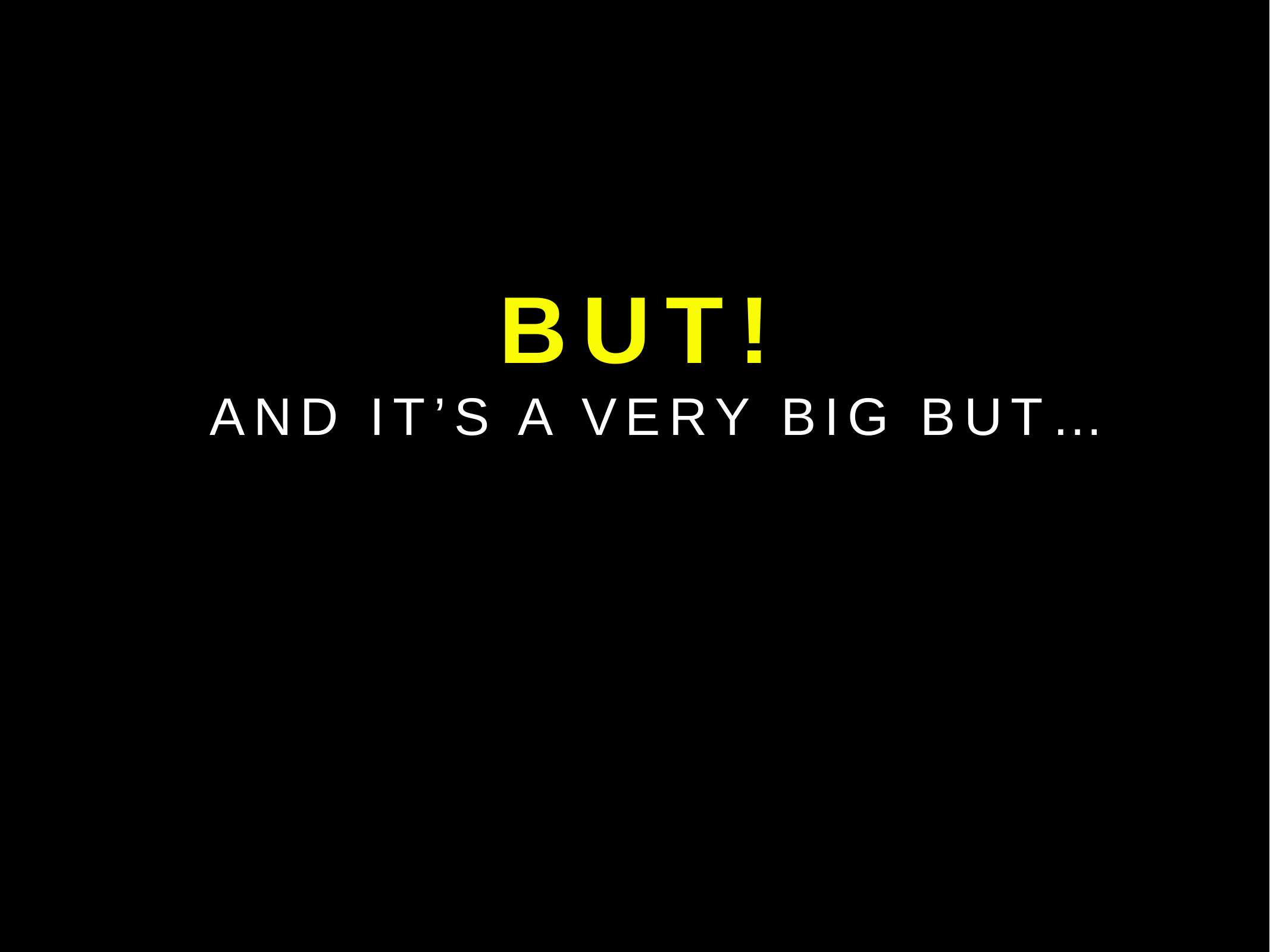

# BUT!
  And it’s a very big but…